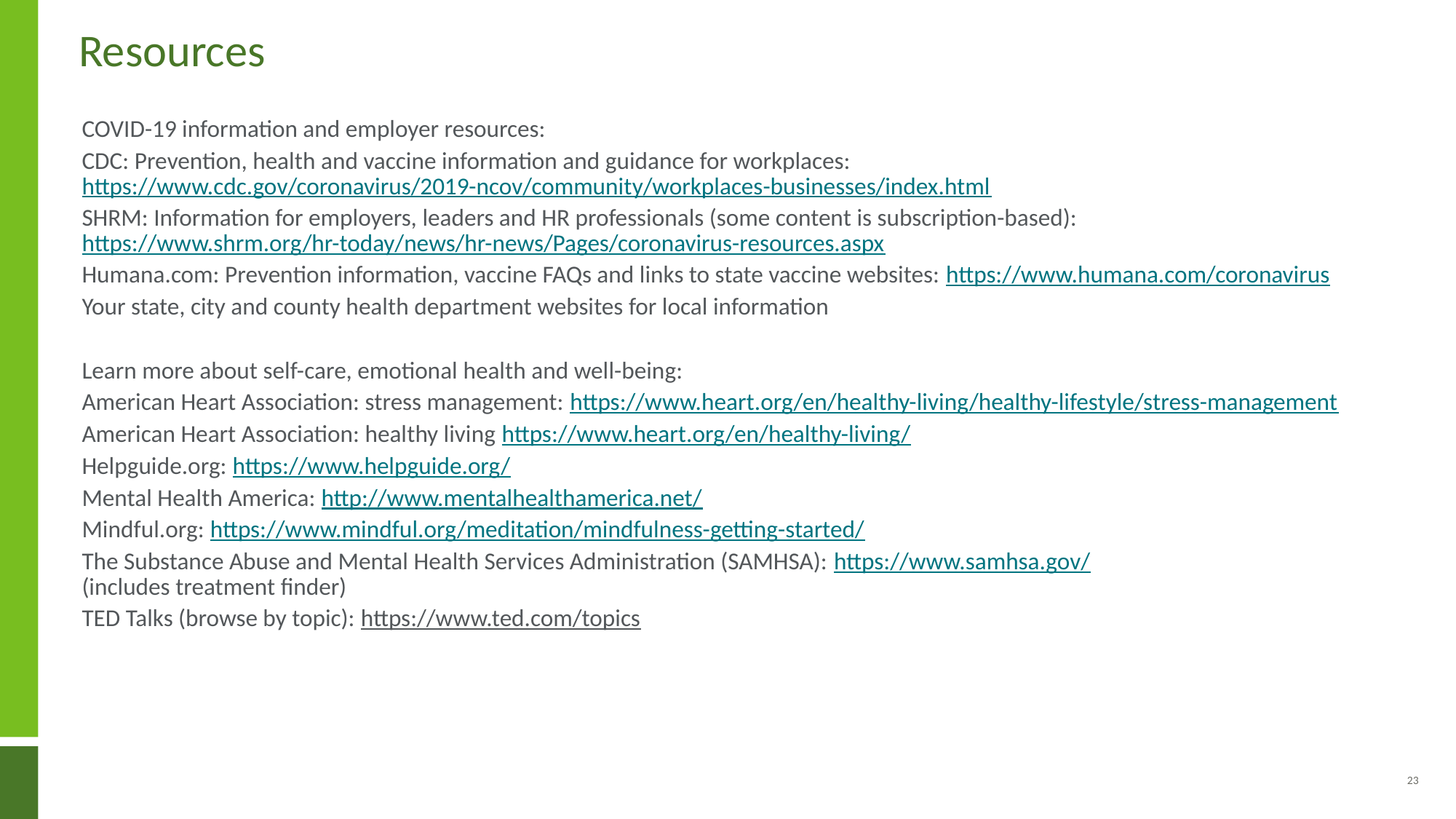

# Resources
COVID-19 information and employer resources:
CDC: Prevention, health and vaccine information and guidance for workplaces: https://www.cdc.gov/coronavirus/2019-ncov/community/workplaces-businesses/index.html
SHRM: Information for employers, leaders and HR professionals (some content is subscription-based): https://www.shrm.org/hr-today/news/hr-news/Pages/coronavirus-resources.aspx
Humana.com: Prevention information, vaccine FAQs and links to state vaccine websites: https://www.humana.com/coronavirus
Your state, city and county health department websites for local information

Learn more about self-care, emotional health and well-being:
American Heart Association: stress management: https://www.heart.org/en/healthy-living/healthy-lifestyle/stress-management
American Heart Association: healthy living https://www.heart.org/en/healthy-living/
Helpguide.org: https://www.helpguide.org/
Mental Health America: http://www.mentalhealthamerica.net/
Mindful.org: https://www.mindful.org/meditation/mindfulness-getting-started/
The Substance Abuse and Mental Health Services Administration (SAMHSA): https://www.samhsa.gov/
(includes treatment finder)
TED Talks (browse by topic): https://www.ted.com/topics

23